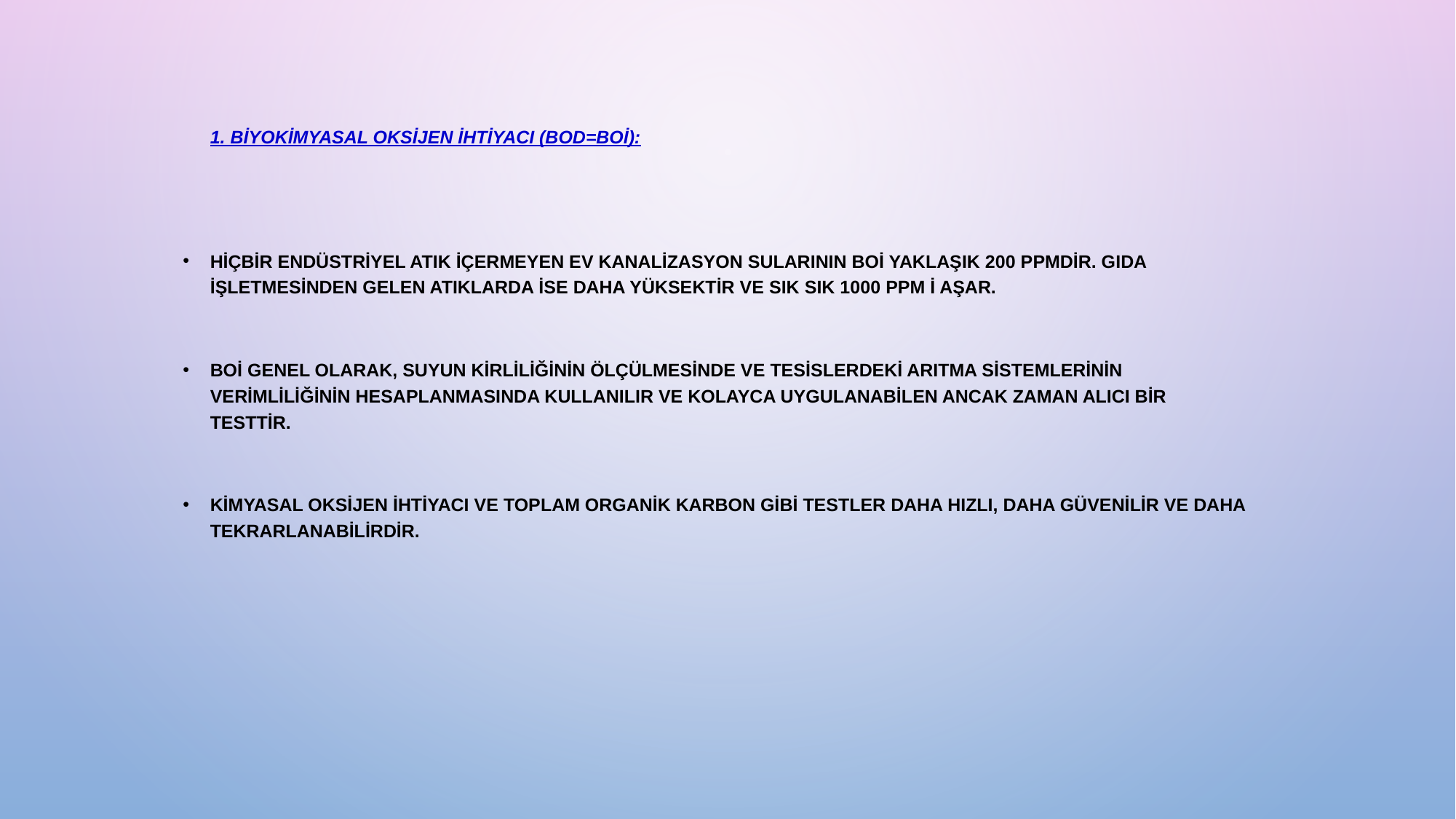

1. Biyokimyasal oksijen ihtiyacı (BOD=BOİ):

Hiçbir endüstriyel atık içermeyen ev kanalizasyon sularının BOİ yaklaşık 200 ppmdir. Gıda işletmesinden gelen atıklarda ise daha yüksektir ve sık sık 1000 ppm i aşar.

BOİ genel olarak, suyun kirliliğinin ölçülmesinde ve tesislerdeki arıtma sistemlerinin verimliliğinin hesaplanmasında kullanılır ve kolayca uygulanabilen ancak zaman alıcı bir testtir.

Kimyasal oksijen ihtiyacı ve toplam organik karbon gibi testler daha hızlı, daha güvenilir ve daha tekrarlanabilirdir.